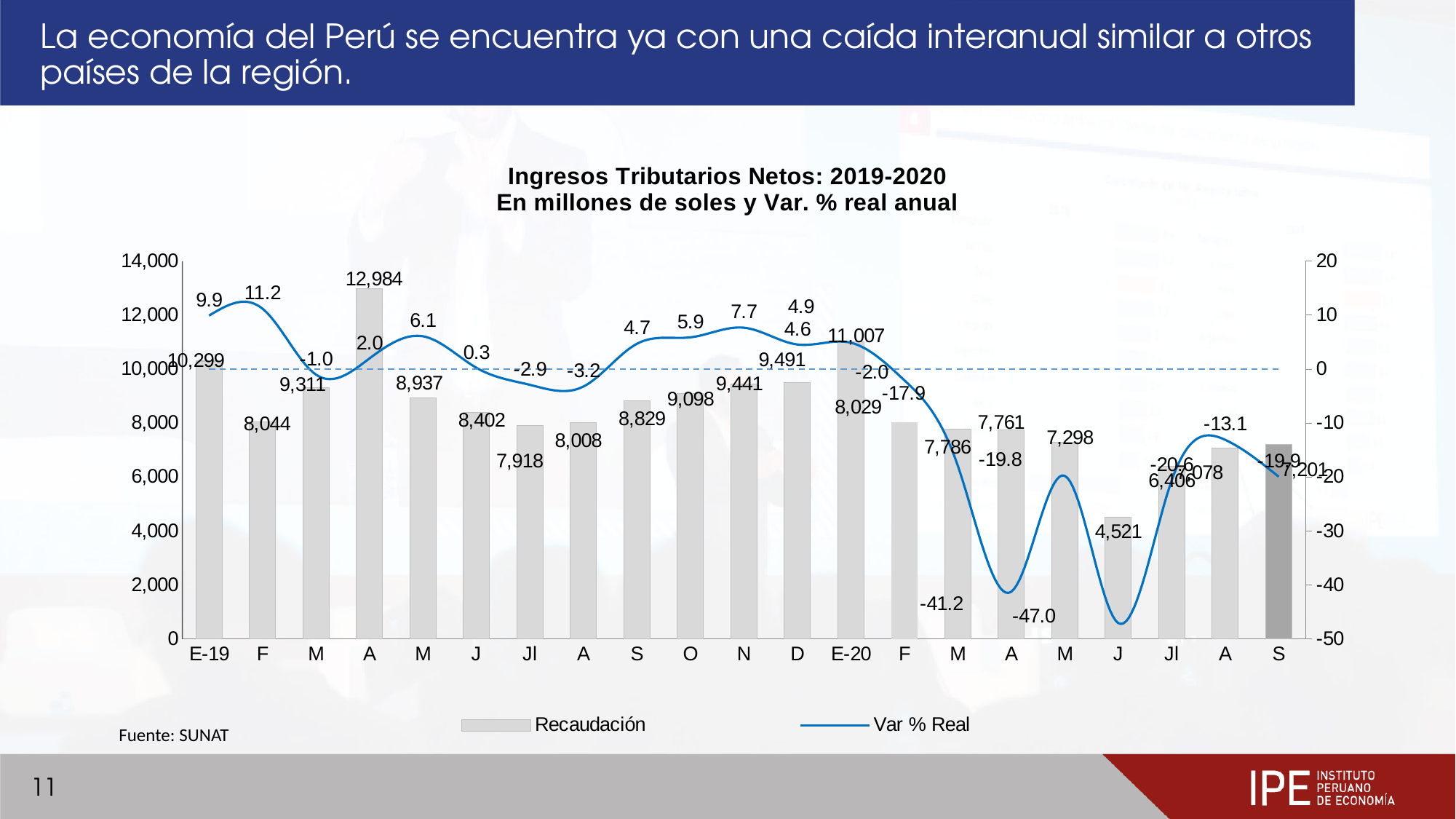

# La economía del Perú se encuentra ya con una caída interanual similar a otros países de la región.

### Chart: Ingresos Tributarios Netos: 2019-2020
En millones de soles y Var. % real anual

| Category | Recaudación | Var % Real | Columna1 |
|---|---|---|---|
| E-19 | 10299.02871897 | 9.924301525286406 | 0.0 |
| F | 8043.754382859999 | 11.20166086243104 | 0.0 |
| M | 9310.680994749997 | -1.013110304991871 | 0.0 |
| A | 12984.120838070003 | 1.989127340587471 | 0.0 |
| M | 8936.844830660004 | 6.086191018177223 | 0.0 |
| J | 8401.987358879998 | 0.2504561163961583 | 0.0 |
| Jl | 7918.21621577 | -2.9075334462038804 | 0.0 |
| A | 8008.007306549994 | -3.215852648772244 | 0.0 |
| S | 8829.26849756 | 4.698264375916783 | 0.0 |
| O | 9098.426817146299 | 5.895709285348327 | 0.0 |
| N | 9441.04199899 | 7.681800412420725 | 0.0 |
| D | 9490.68799669 | 4.567477773141948 | 0.0 |
| E-20 | 11007.279920810002 | 4.896062597120454 | 0.0 |
| F | 8029.069989717125 | -2.047607009123553 | 0.0 |
| M | 7786.07490141 | -17.870817671351634 | 0.0 |
| A | 7761.417741840001 | -41.237131146646696 | 0.0 |
| M | 7297.783705290001 | -19.770121964367405 | 0.0 |
| J | 4521.054119652487 | -47.037388345666386 | 0.0 |
| Jl | 6406.4 | -20.6 | 0.0 |
| A | 7078.0 | -13.1 | 0.0 |
| S | 7201.0 | -19.930848074084185 | 0.0 |
Fuente: SUNAT